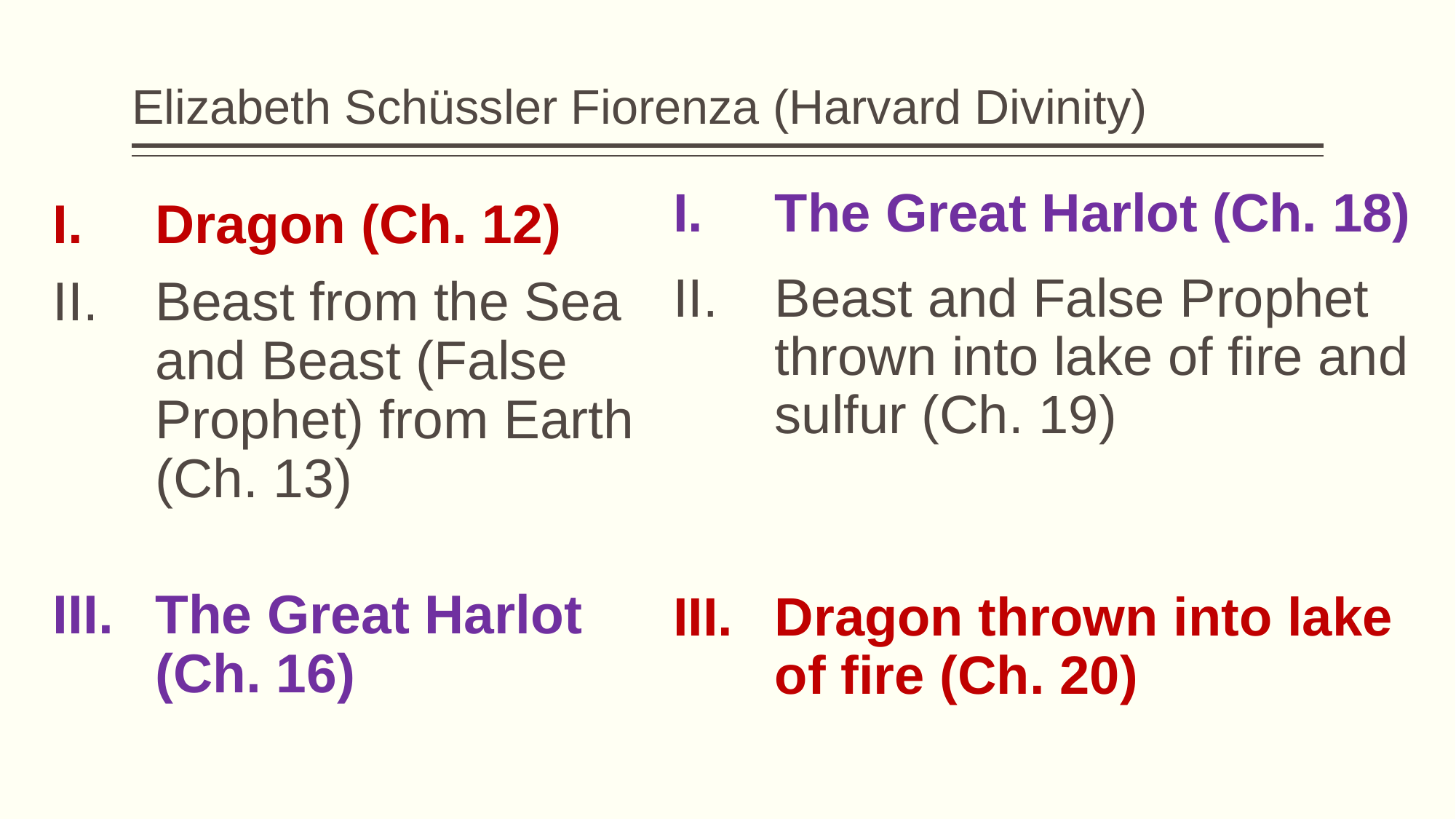

# Elizabeth Schüssler Fiorenza (Harvard Divinity)
The Great Harlot (Ch. 18)
Beast and False Prophet thrown into lake of fire and sulfur (Ch. 19)
Dragon thrown into lake of fire (Ch. 20)
Dragon (Ch. 12)
Beast from the Sea and Beast (False Prophet) from Earth
(Ch. 13)
The Great Harlot (Ch. 16)